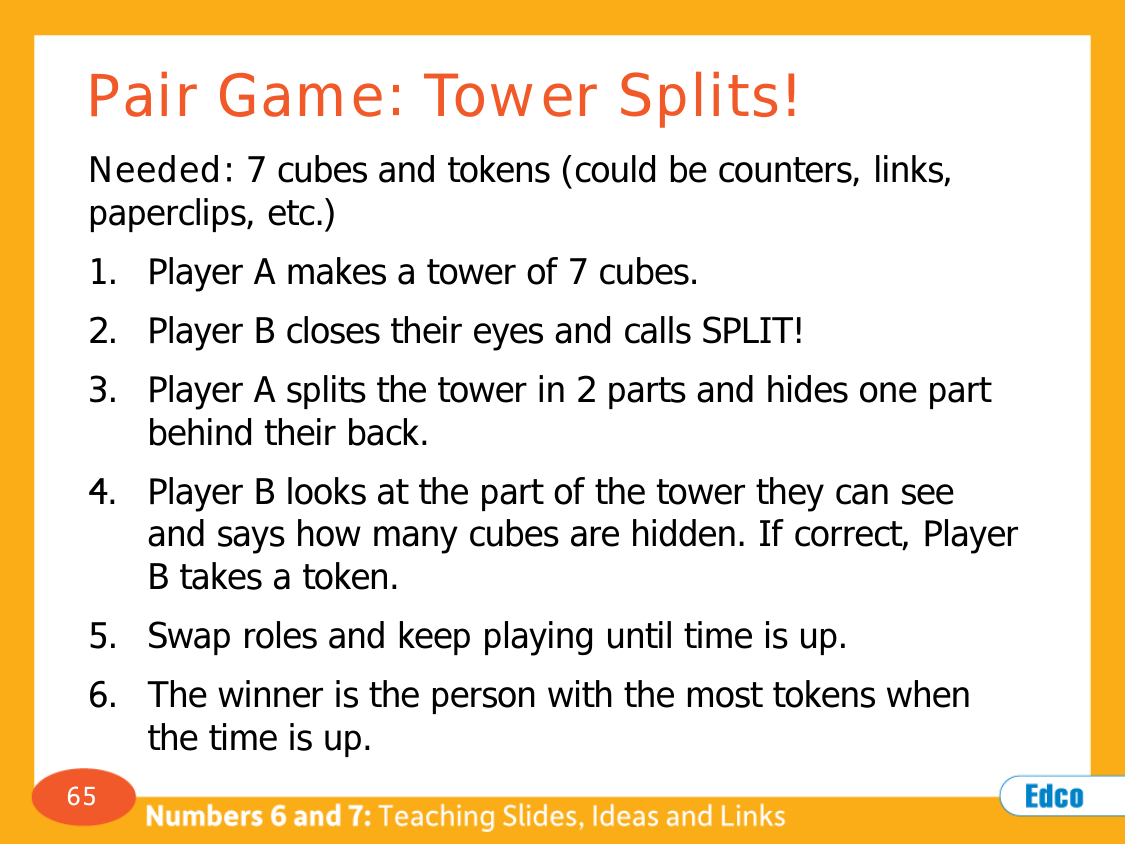

# Pair Game: Tower Splits!
Needed: 7 cubes and tokens (could be counters, links, paperclips, etc.)
Player A makes a tower of 7 cubes.
Player B closes their eyes and calls SPLIT!
Player A splits the tower in 2 parts and hides one part behind their back.
Player B looks at the part of the tower they can see and says how many cubes are hidden. If correct, Player B takes a token.
Swap roles and keep playing until time is up.
The winner is the person with the most tokens when the time is up.
65